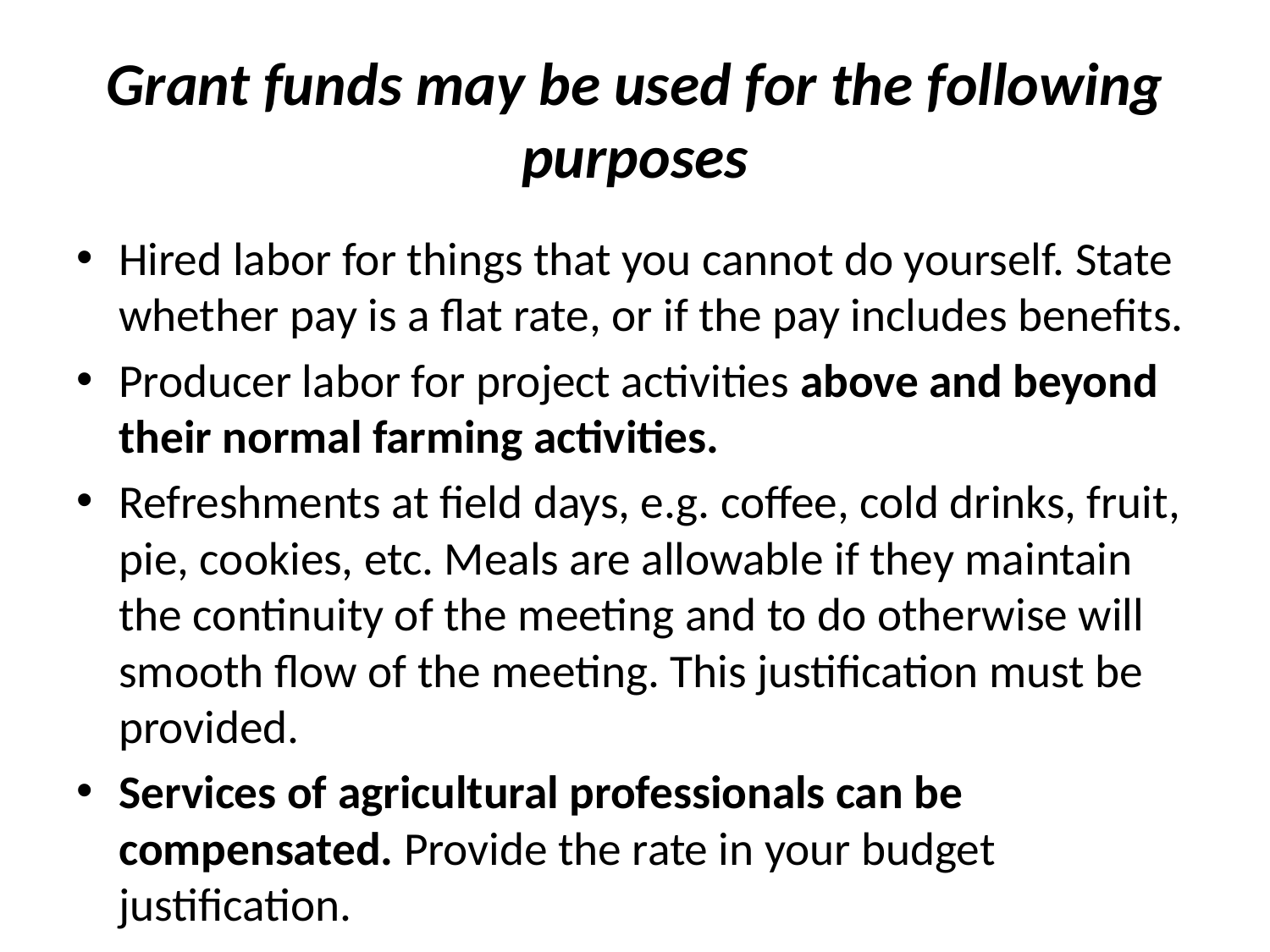

# Grant funds may be used for the following purposes
Hired labor for things that you cannot do yourself. State whether pay is a flat rate, or if the pay includes benefits.
Producer labor for project activities above and beyond their normal farming activities.
Refreshments at field days, e.g. coffee, cold drinks, fruit, pie, cookies, etc. Meals are allowable if they maintain the continuity of the meeting and to do otherwise will smooth flow of the meeting. This justification must be provided.
Services of agricultural professionals can be compensated. Provide the rate in your budget justification.